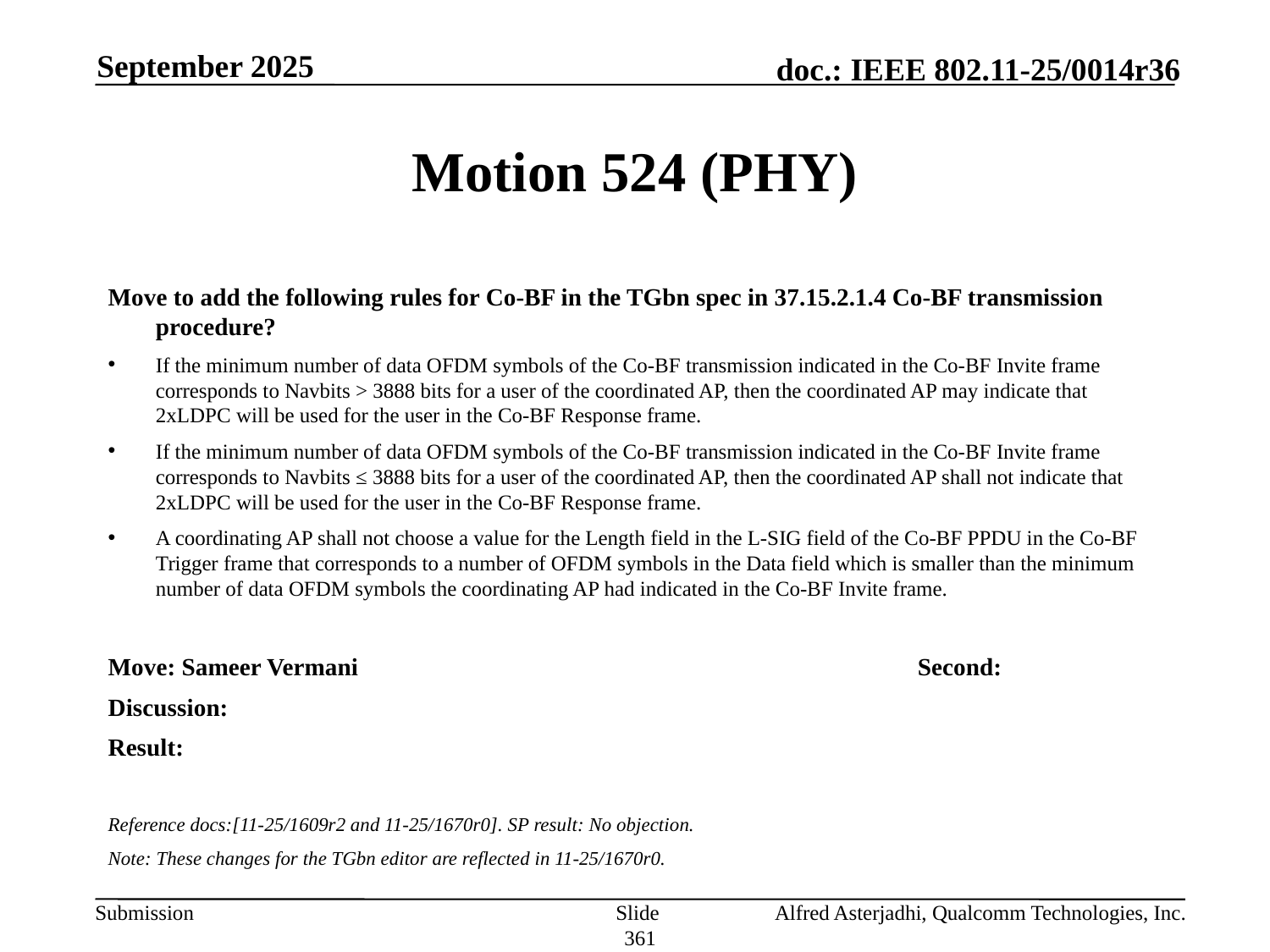

September 2025
# Motion 524 (PHY)
Move to add the following rules for Co-BF in the TGbn spec in 37.15.2.1.4 Co-BF transmission procedure?
If the minimum number of data OFDM symbols of the Co-BF transmission indicated in the Co-BF Invite frame corresponds to Navbits > 3888 bits for a user of the coordinated AP, then the coordinated AP may indicate that 2xLDPC will be used for the user in the Co-BF Response frame.
If the minimum number of data OFDM symbols of the Co-BF transmission indicated in the Co-BF Invite frame corresponds to Navbits ≤ 3888 bits for a user of the coordinated AP, then the coordinated AP shall not indicate that 2xLDPC will be used for the user in the Co-BF Response frame.
A coordinating AP shall not choose a value for the Length field in the L-SIG field of the Co-BF PPDU in the Co-BF Trigger frame that corresponds to a number of OFDM symbols in the Data field which is smaller than the minimum number of data OFDM symbols the coordinating AP had indicated in the Co-BF Invite frame.

Move: Sameer Vermani					Second:
Discussion:
Result:

Reference docs:[11-25/1609r2 and 11-25/1670r0]. SP result: No objection.
Note: These changes for the TGbn editor are reflected in 11-25/1670r0.

Slide 361
Alfred Asterjadhi, Qualcomm Technologies, Inc.